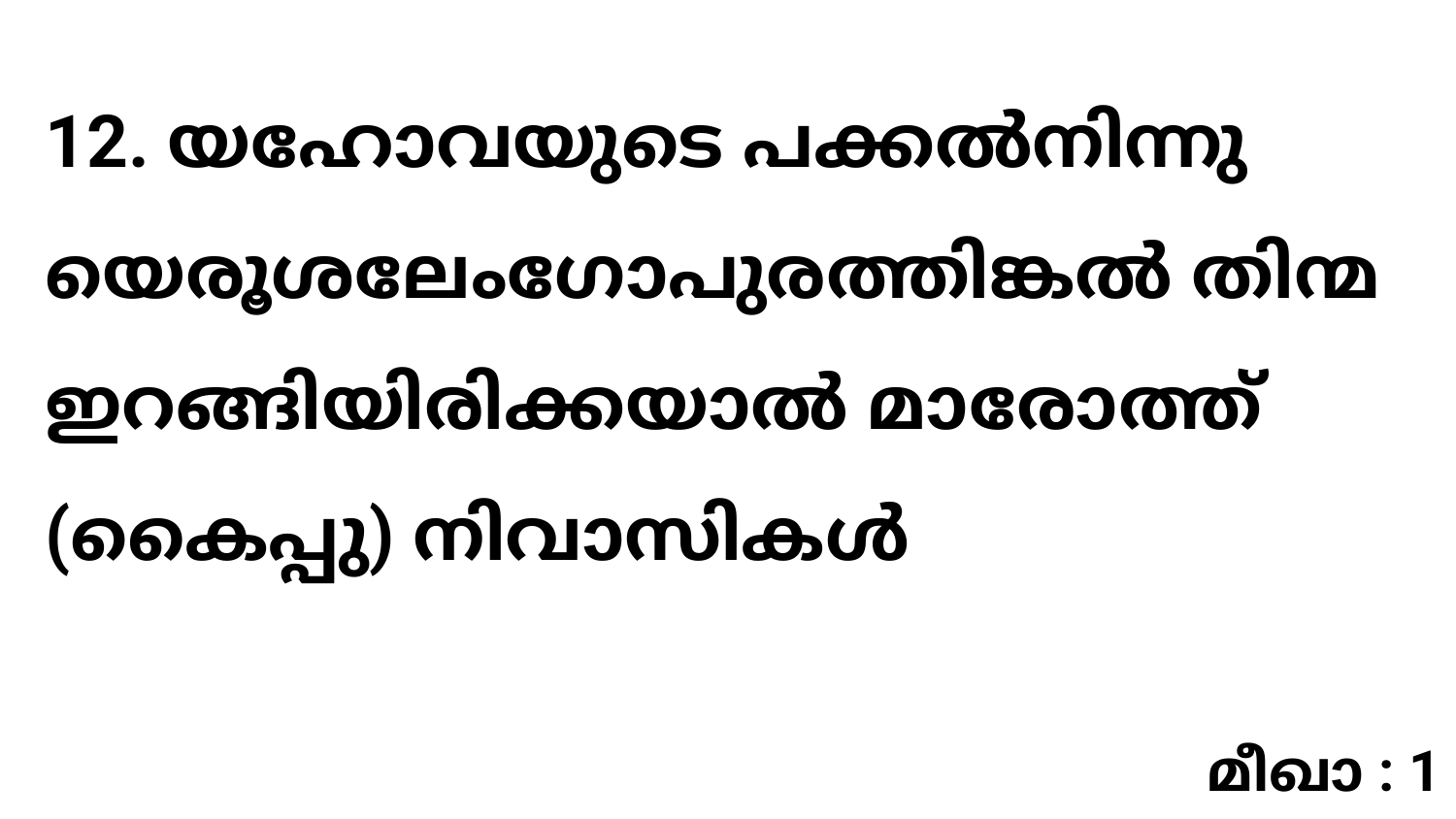

12. യഹോവയുടെ പക്കൽനിന്നു യെരൂശലേംഗോപുരത്തിങ്കൽ തിന്മ ഇറങ്ങിയിരിക്കയാൽ മാരോത്ത് (കൈപ്പു) നിവാസികൾ
മീഖാ : 1